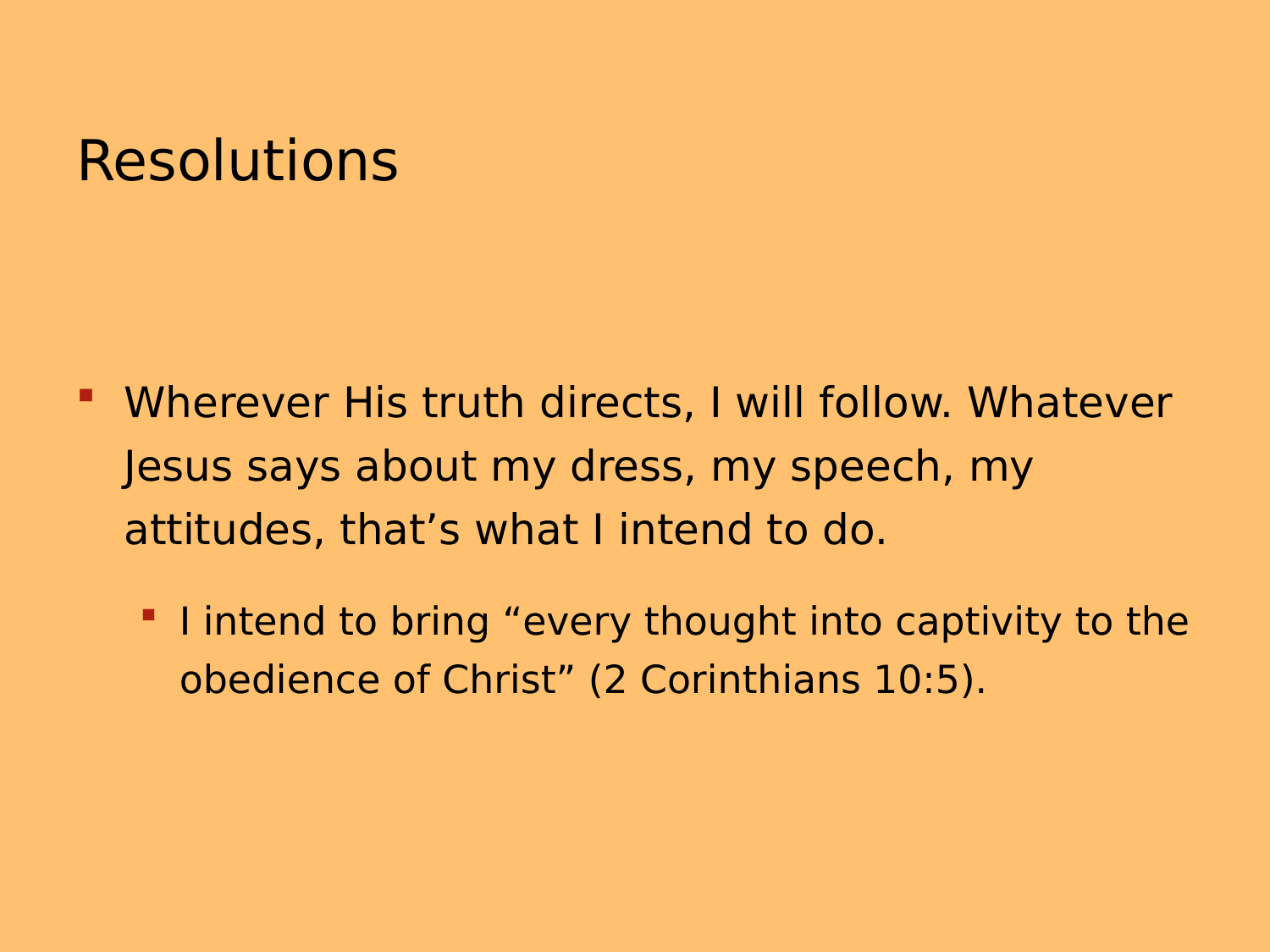

# Resolutions
Wherever His truth directs, I will follow. Whatever Jesus says about my dress, my speech, my attitudes, that’s what I intend to do.
I intend to bring “every thought into captivity to the obedience of Christ” (2 Corinthians 10:5).